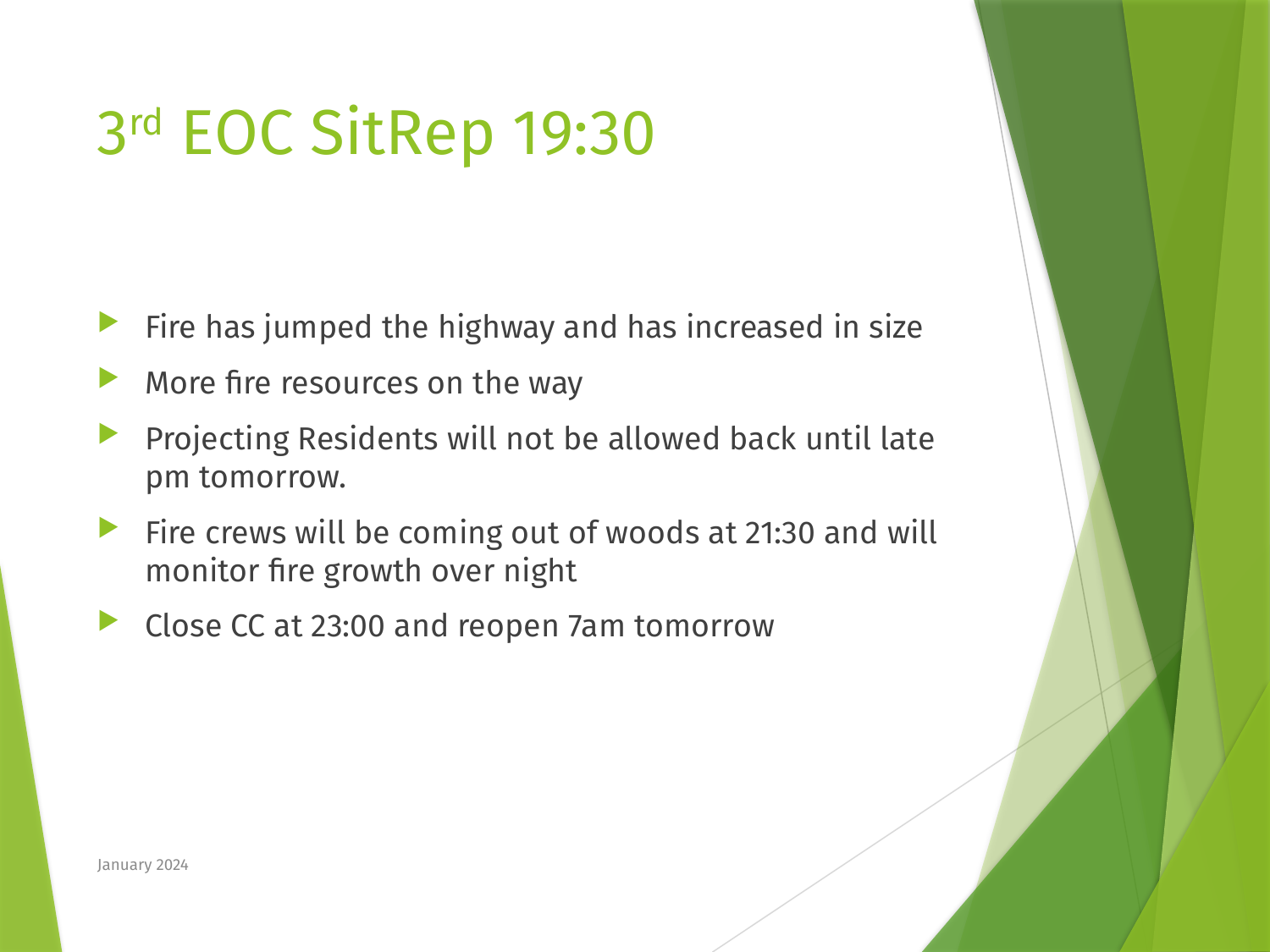

# 3rd EOC SitRep 19:30
Fire has jumped the highway and has increased in size
More fire resources on the way
Projecting Residents will not be allowed back until late pm tomorrow.
Fire crews will be coming out of woods at 21:30 and will monitor fire growth over night
Close CC at 23:00 and reopen 7am tomorrow
January 2024